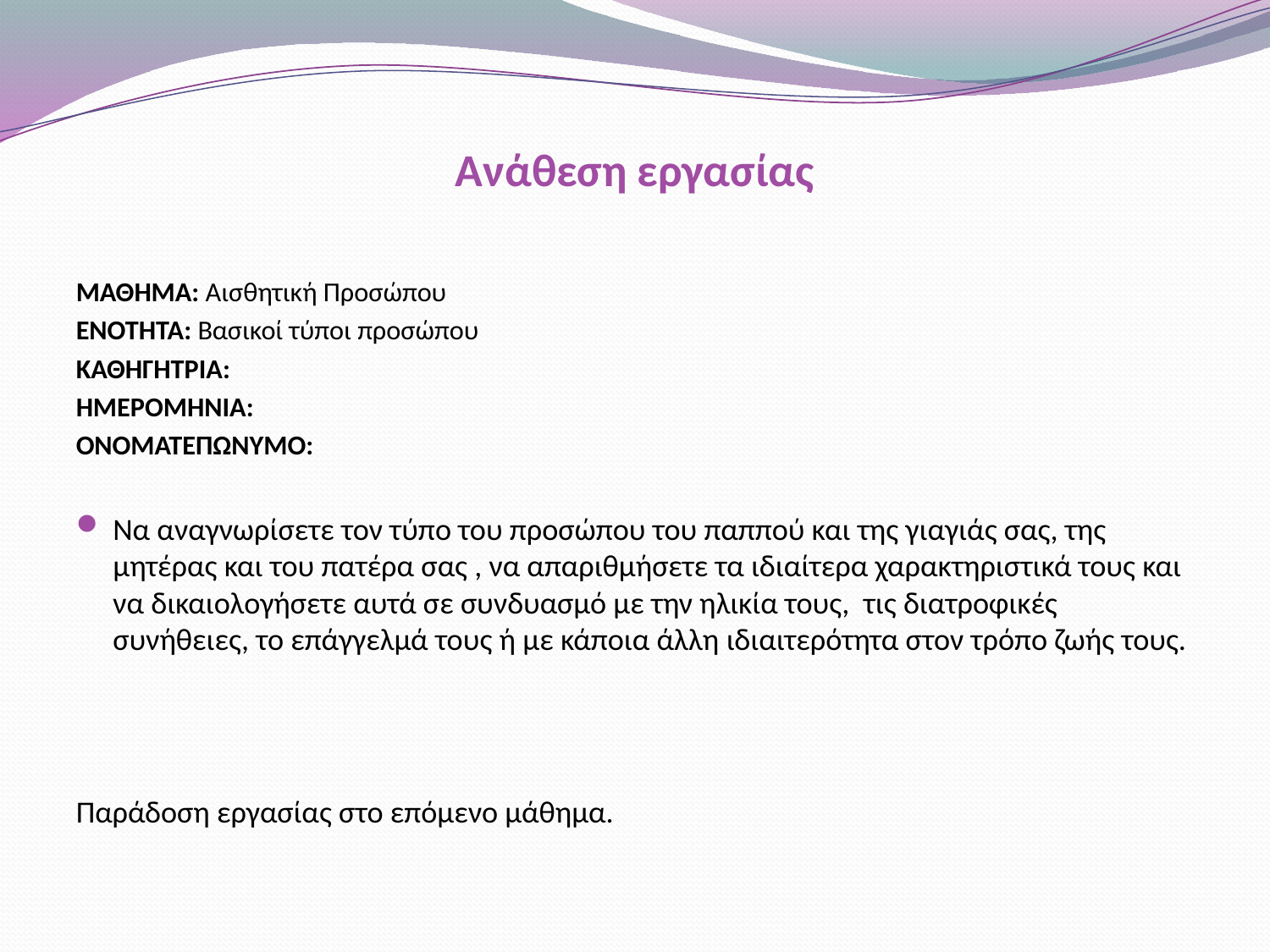

# Ανάθεση εργασίας

ΜΑΘΗΜΑ: Αισθητική Προσώπου
ΕΝΟΤΗΤΑ: Βασικοί τύποι προσώπου
ΚΑΘΗΓΗΤΡΙΑ:
ΗΜΕΡΟΜΗΝΙΑ:
ΟΝΟΜΑΤΕΠΩΝΥΜΟ:

Να αναγνωρίσετε τον τύπο του προσώπου του παππού και της γιαγιάς σας, της μητέρας και του πατέρα σας , να απαριθμήσετε τα ιδιαίτερα χαρακτηριστικά τους και να δικαιολογήσετε αυτά σε συνδυασμό με την ηλικία τους,  τις διατροφικές συνήθειες, το επάγγελμά τους ή με κάποια άλλη ιδιαιτερότητα στον τρόπο ζωής τους.

Παράδοση εργασίας στο επόμενο μάθημα.